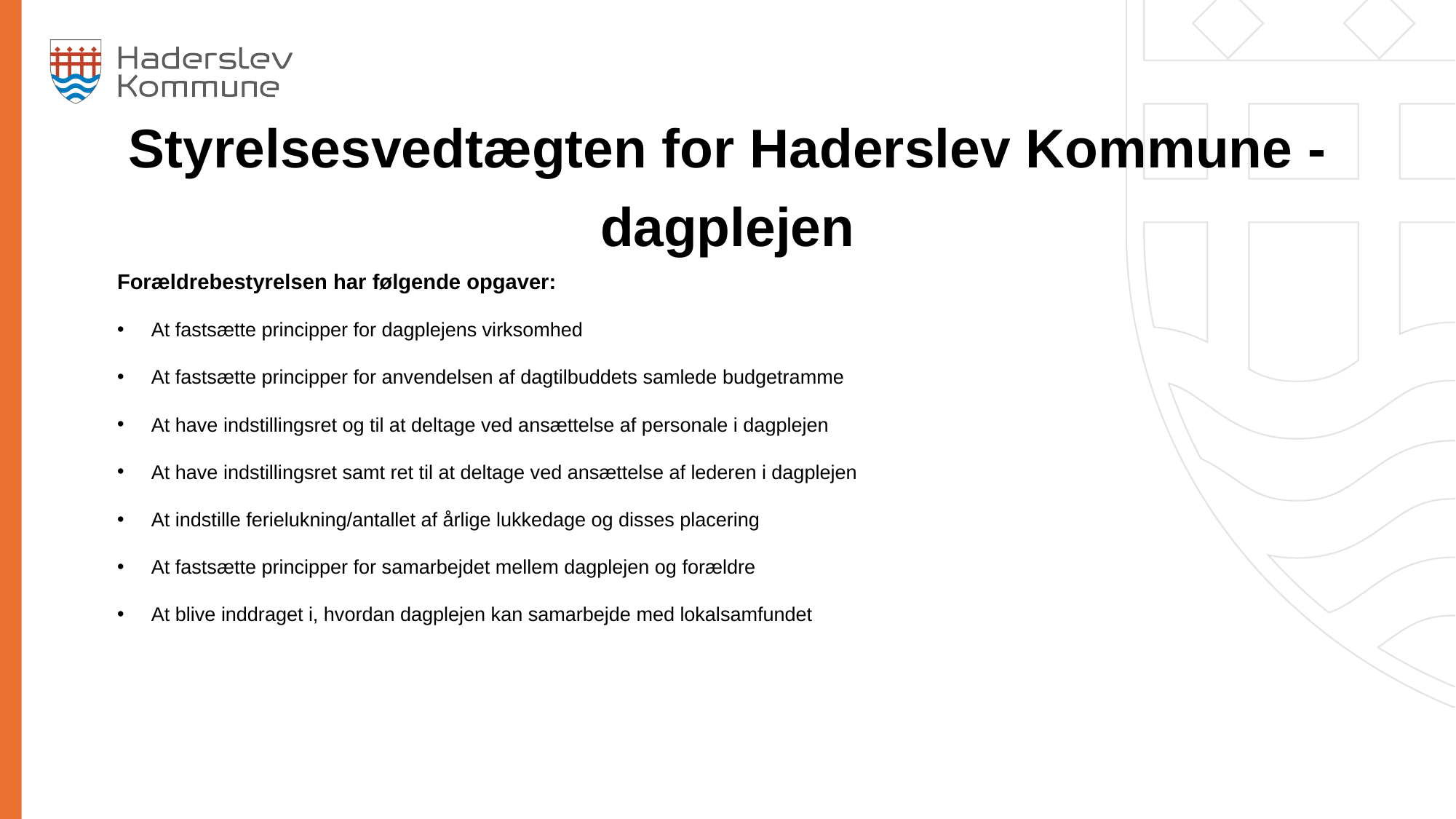

Styrelsesvedtægten for Haderslev Kommune - dagplejen

Forældrebestyrelsen har følgende opgaver:
At fastsætte principper for dagplejens virksomhed
At fastsætte principper for anvendelsen af dagtilbuddets samlede budgetramme
At have indstillingsret og til at deltage ved ansættelse af personale i dagplejen
At have indstillingsret samt ret til at deltage ved ansættelse af lederen i dagplejen
At indstille ferielukning/antallet af årlige lukkedage og disses placering
At fastsætte principper for samarbejdet mellem dagplejen og forældre
At blive inddraget i, hvordan dagplejen kan samarbejde med lokalsamfundet